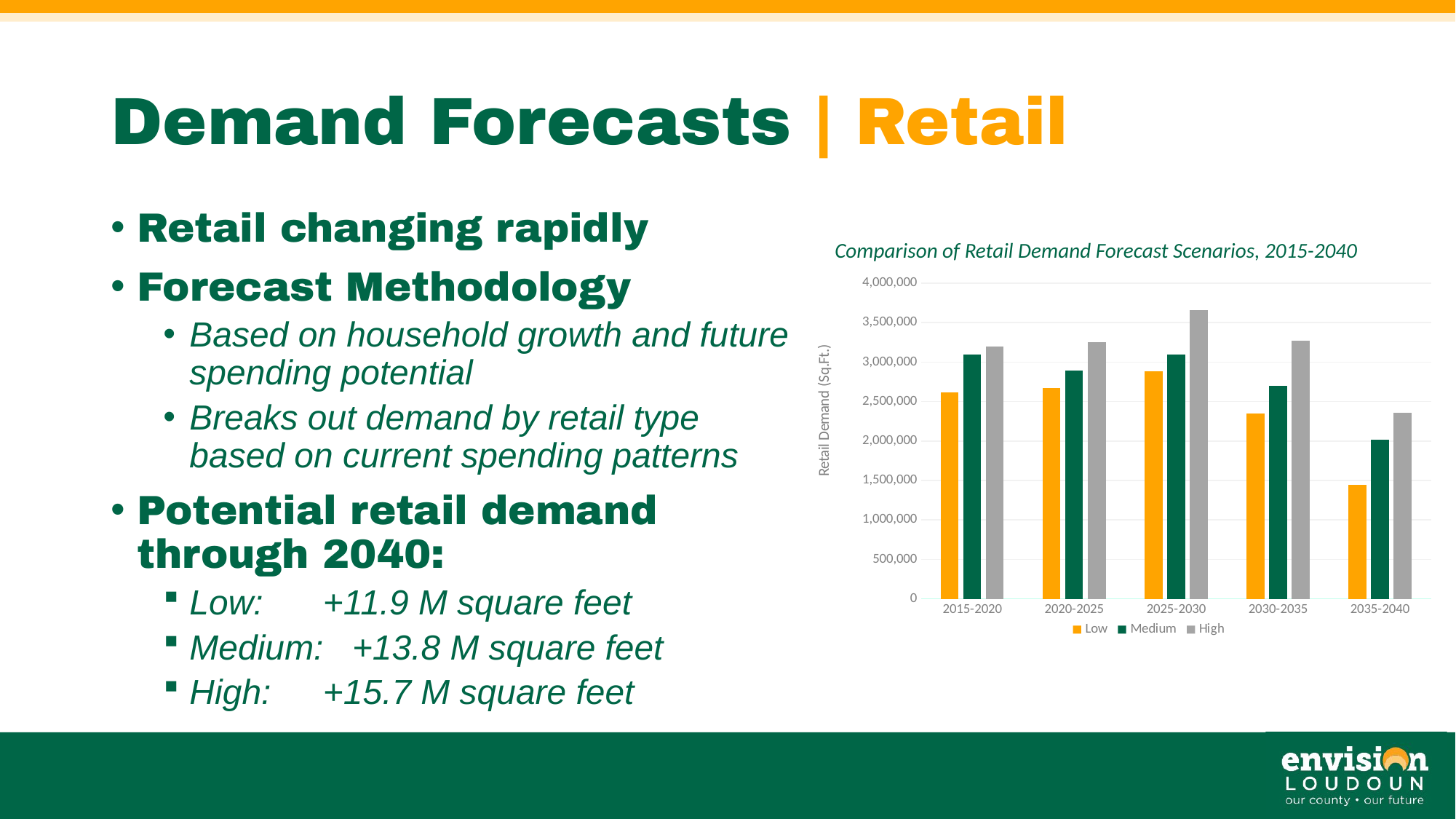

# Demand Forecasts | Retail
Retail changing rapidly
Forecast Methodology
Based on household growth and future spending potential
Breaks out demand by retail type based on current spending patterns
Potential retail demand through 2040:
Low: 	   +11.9 M square feet
Medium:   +13.8 M square feet
High: 	   +15.7 M square feet

Comparison of Retail Demand Forecast Scenarios, 2015-2040

### Chart

| Category | Low  | Medium  | High |
|---|---|---|---|
| 2015-2020 | 2613030.0 | 3092840.0 | 3200660.0 |
| 2020-2025 | 2674210.0 | 2890840.0 | 3250830.0 |
| 2025-2030 | 2883770.0 | 3093020.0 | 3655750.0 |
| 2030-2035 | 2352000.0 | 2703500.0 | 3271620.0 |
| 2035-2040 | 1446260.0 | 2014390.0 | 2355840.0 |
22